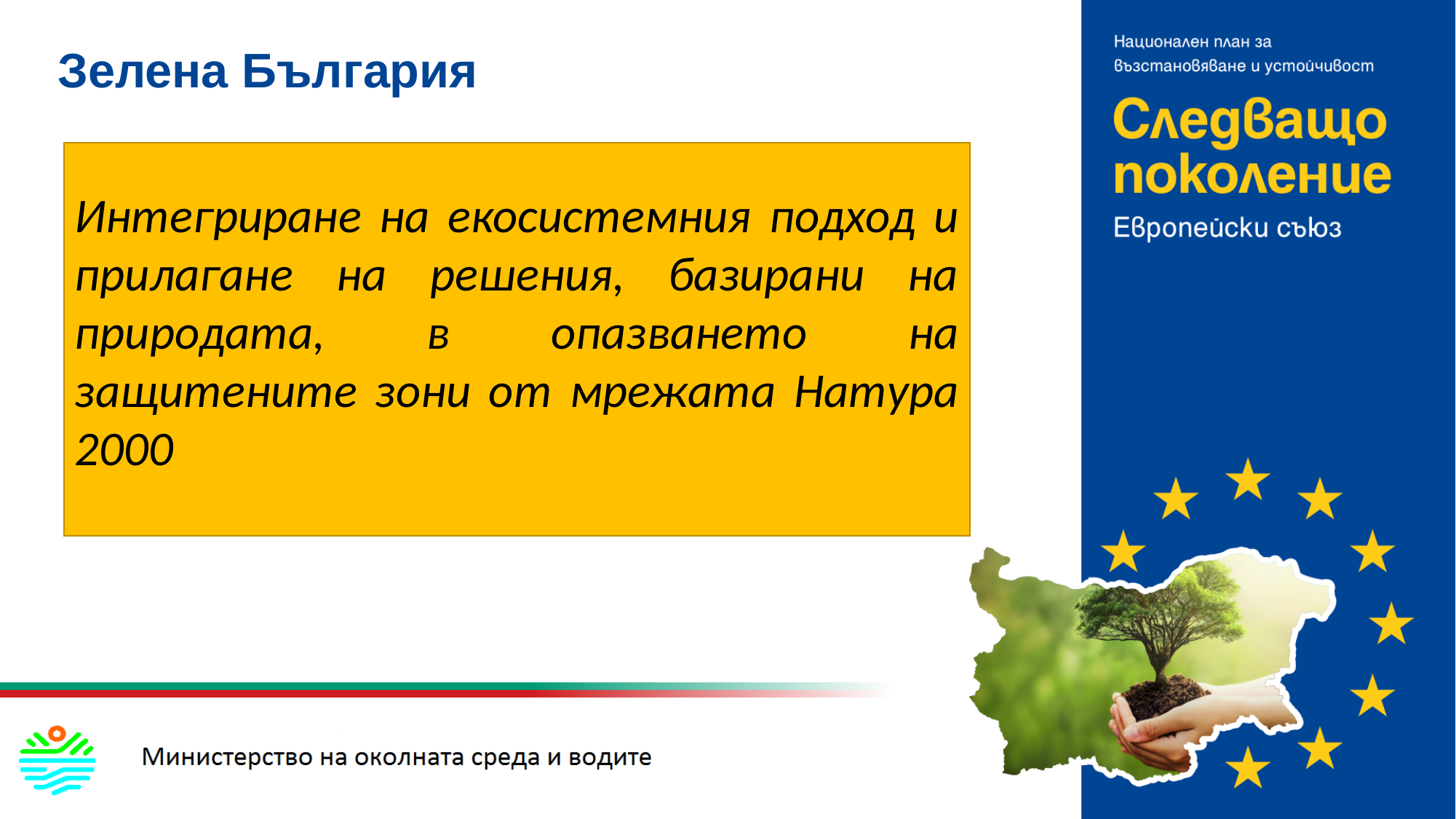

# Зелена България

Интегриране на екосистемния подход и прилагане на решения, базирани на природата, в опазването на защитените зони от мрежата Натура 2000